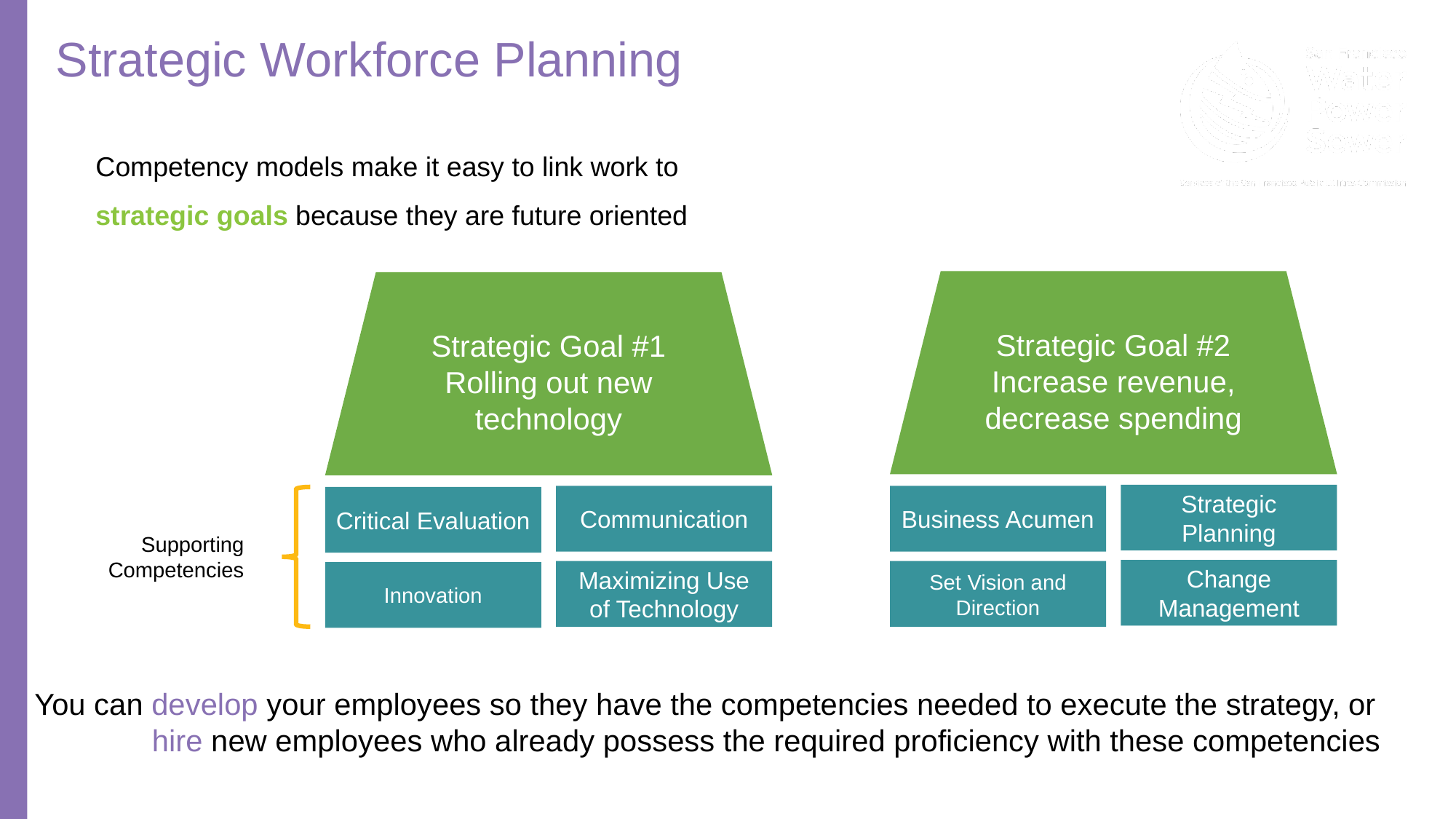

Strategic Workforce Planning
Competency models make it easy to link work to strategic goals because they are future oriented
Strategic Goal #2
Increase revenue, decrease spending
Strategic Goal #1
Rolling out new technology
Strategic Planning
Communication
Business Acumen

Supporting Competencies
Critical Evaluation
Change Management
Maximizing Use of Technology
Set Vision and Direction
Innovation
You can develop your employees so they have the competencies needed to execute the strategy, or
	 hire new employees who already possess the required proficiency with these competencies